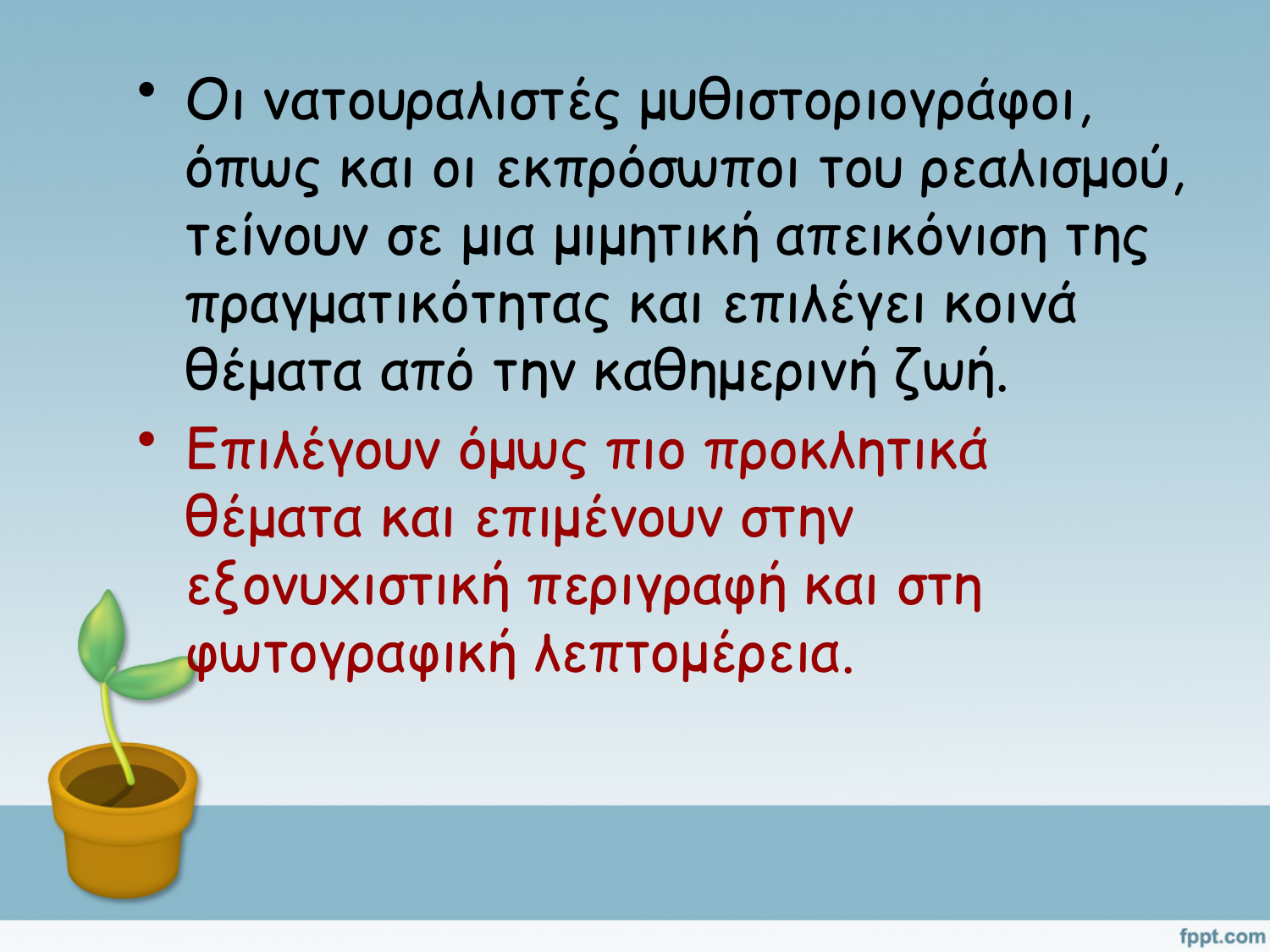

Οι νατουραλιστές μυθιστοριογράφοι, όπως και οι εκπρόσωποι του ρεαλισμού, τείνουν σε μια μιμητική απεικόνιση της πραγματικότητας και επιλέγει κοινά θέματα από την καθημερινή ζωή.
Επιλέγουν όμως πιο προκλητικά  θέματα και επιμένουν στην εξονυχιστική περιγραφή και στη φωτογραφική λεπτομέρεια.